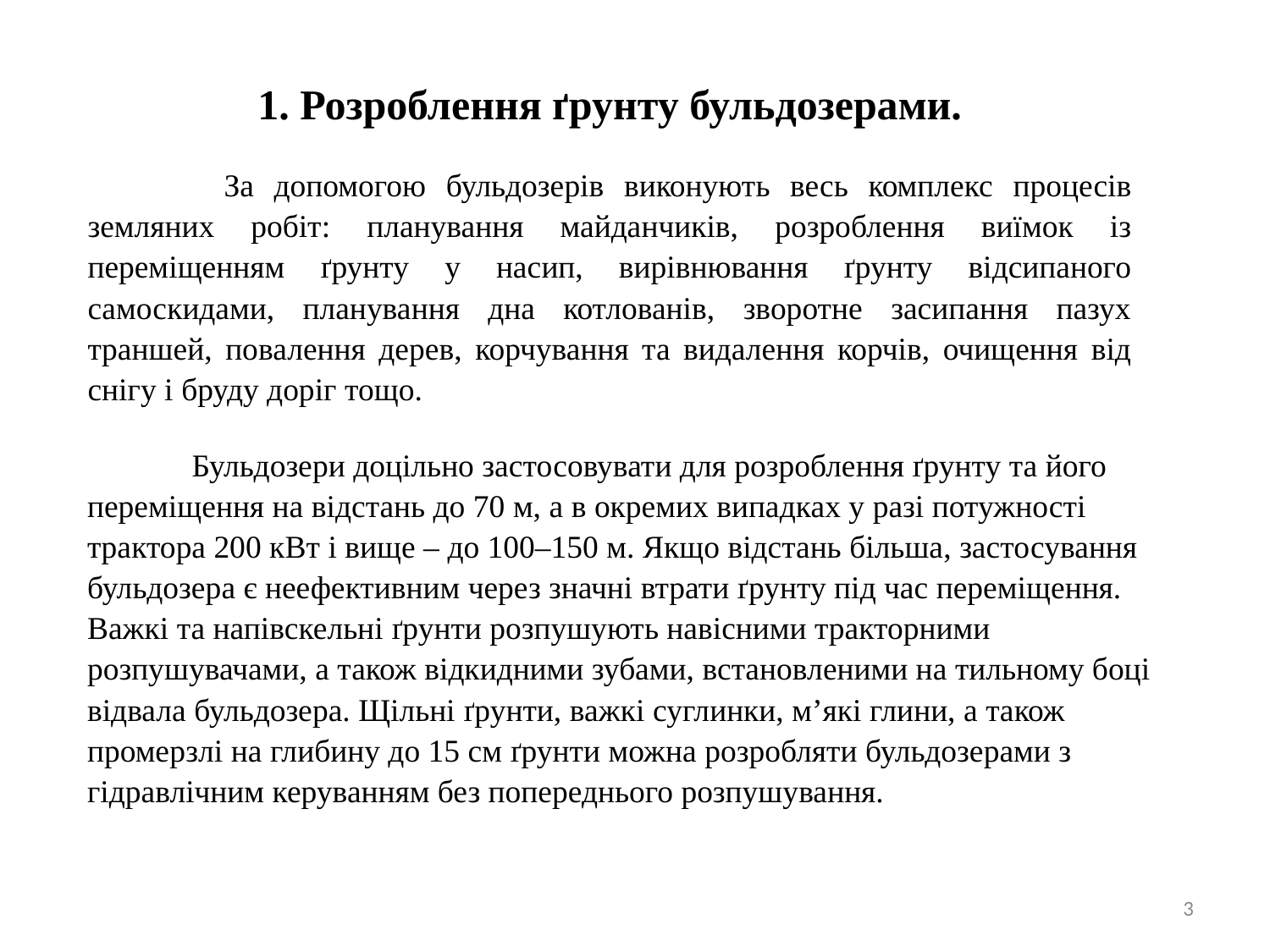

# 1. Розроблення ґрунту бульдозерами.
    За допомогою бульдозерів виконують весь комплекс процесів земляних робіт: планування майданчиків, розроблення виїмок із переміщенням ґрунту у насип, вирівнювання ґрунту відсипаного самоскидами, планування дна котлованів, зворотне засипання пазух траншей, повалення дерев, корчування та видалення корчів, очищення від снігу і бруду доріг тощо.

             Бульдозери доцільно застосовувати для розроблення ґрунту та його переміщення на відстань до 70 м, а в окремих випадках у разі потужності трактора 200 кВт і вище – до 100–150 м. Якщо відстань більша, застосування бульдозера є неефективним через значні втрати ґрунту під час переміщення. Важкі та напівскельні ґрунти розпушують навісними тракторними розпушувачами, а також відкидними зубами, встановленими на тильному боці відвала бульдозера. Щільні ґрунти, важкі суглинки, м’які глини, а також промерзлі на глибину до 15 см ґрунти можна розробляти бульдозерами з гідравлічним керуванням без попереднього розпушування.
3